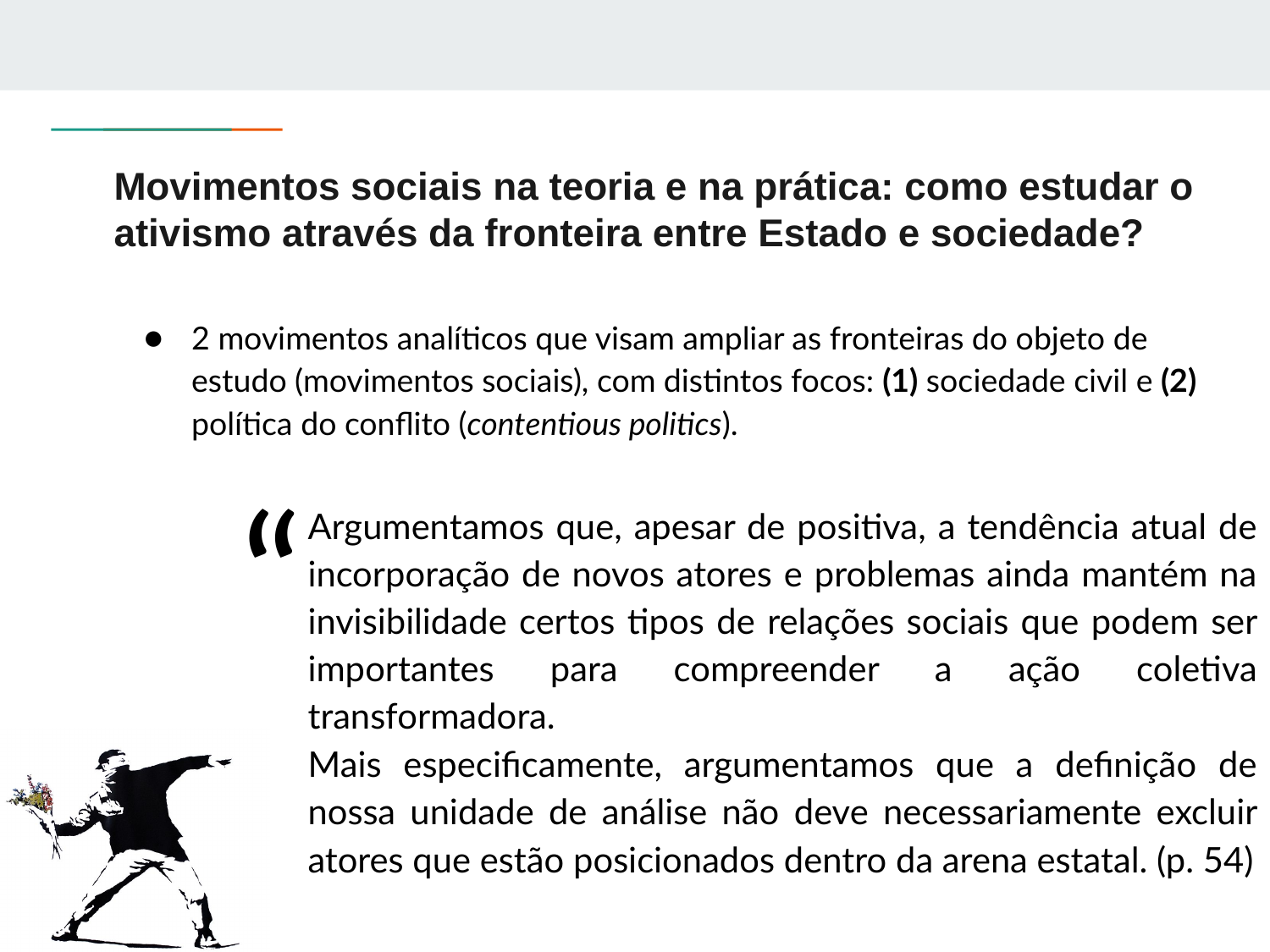

# Movimentos sociais na teoria e na prática: como estudar o ativismo através da fronteira entre Estado e sociedade?
2 movimentos analíticos que visam ampliar as fronteiras do objeto de estudo (movimentos sociais), com distintos focos: (1) sociedade civil e (2) política do conflito (contentious politics).
“
Argumentamos que, apesar de positiva, a tendência atual de incorporação de novos atores e problemas ainda mantém na invisibilidade certos tipos de relações sociais que podem ser importantes para compreender a ação coletiva transformadora.
Mais especificamente, argumentamos que a definição de nossa unidade de análise não deve necessariamente excluir atores que estão posicionados dentro da arena estatal. (p. 54)